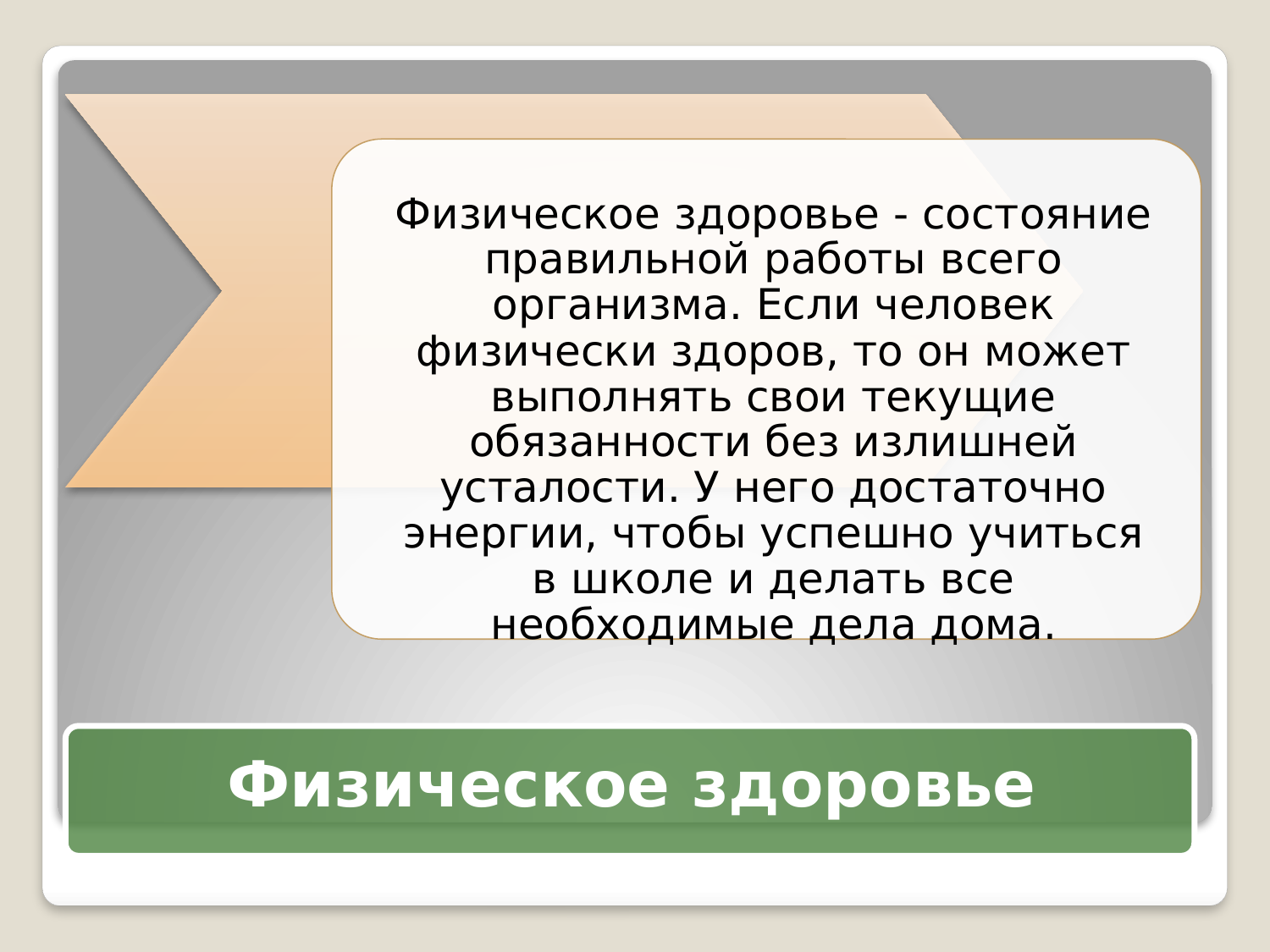

Физическое здоровье - состояние правильной работы всего организма. Если человек физически здоров, то он может выполнять свои текущие обязанности без излишней усталости. У него достаточно энергии, чтобы успешно учиться в школе и делать все необходимые дела дома.
Физическое здоровье